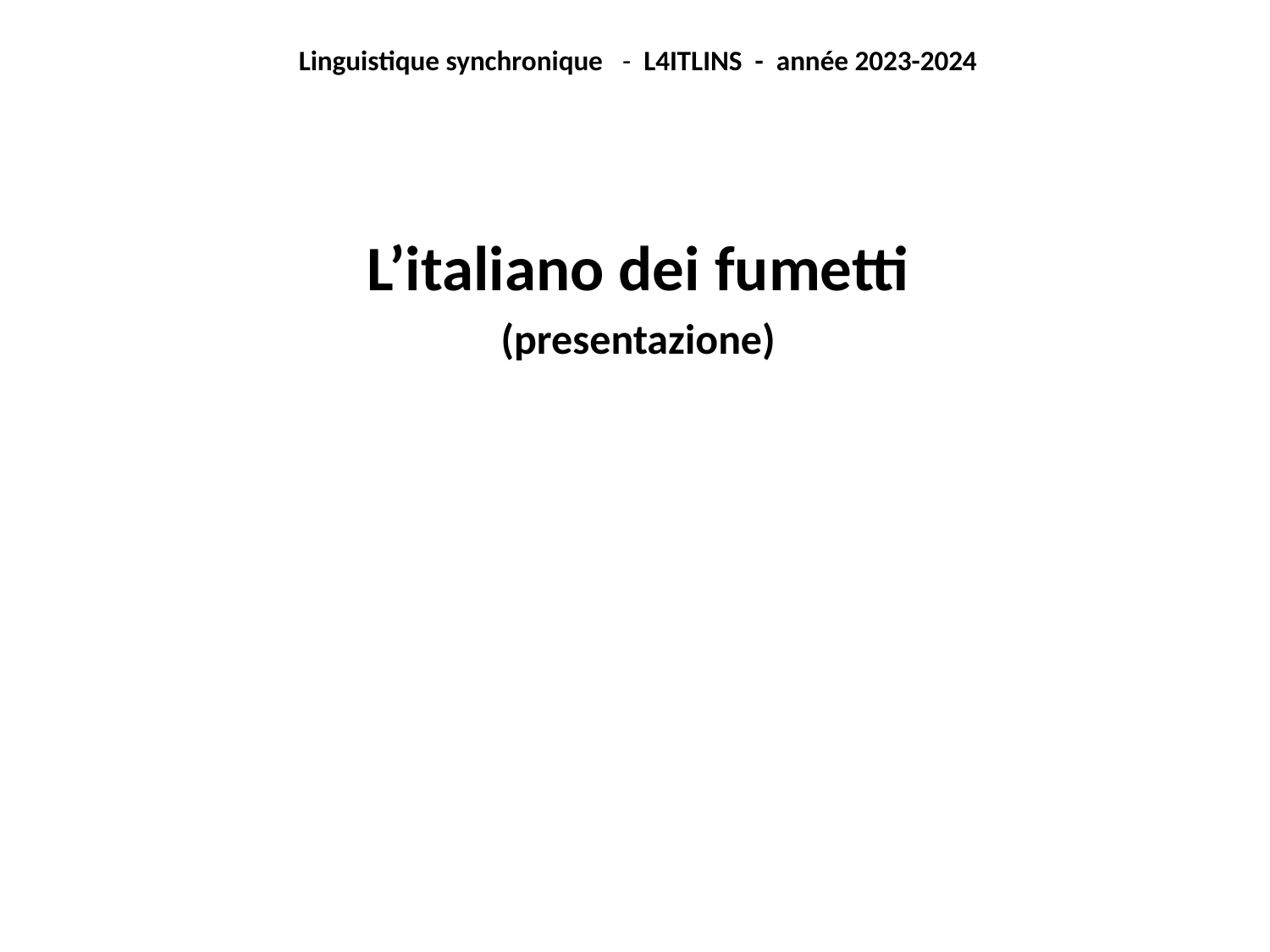

Linguistique synchronique   -  L4ITLINS  -  année 2023-2024

L’italiano dei fumetti
(presentazione)

#